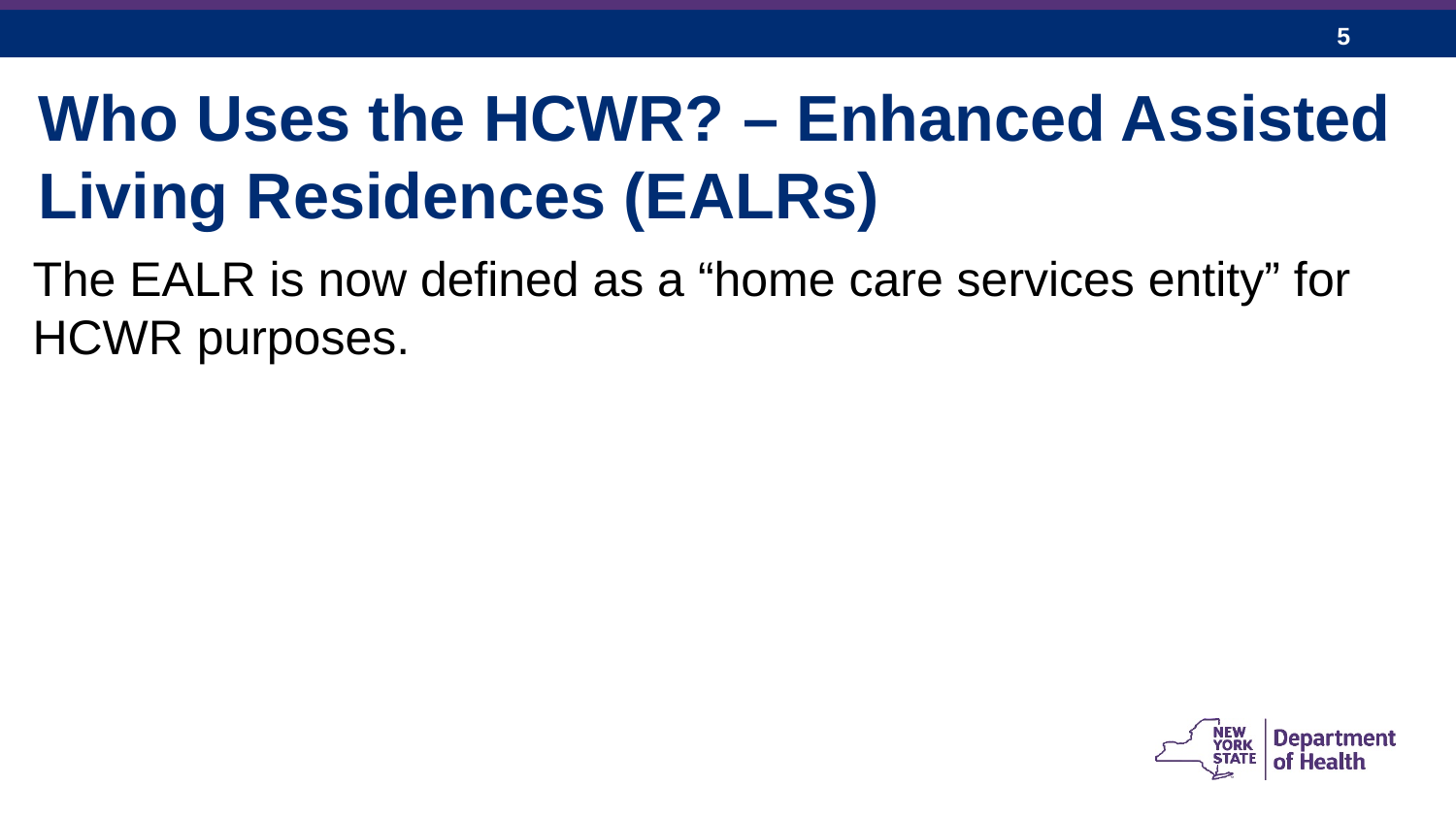

Who Uses the HCWR? – Enhanced Assisted Living Residences (EALRs)
The EALR is now defined as a “home care services entity” for HCWR purposes.